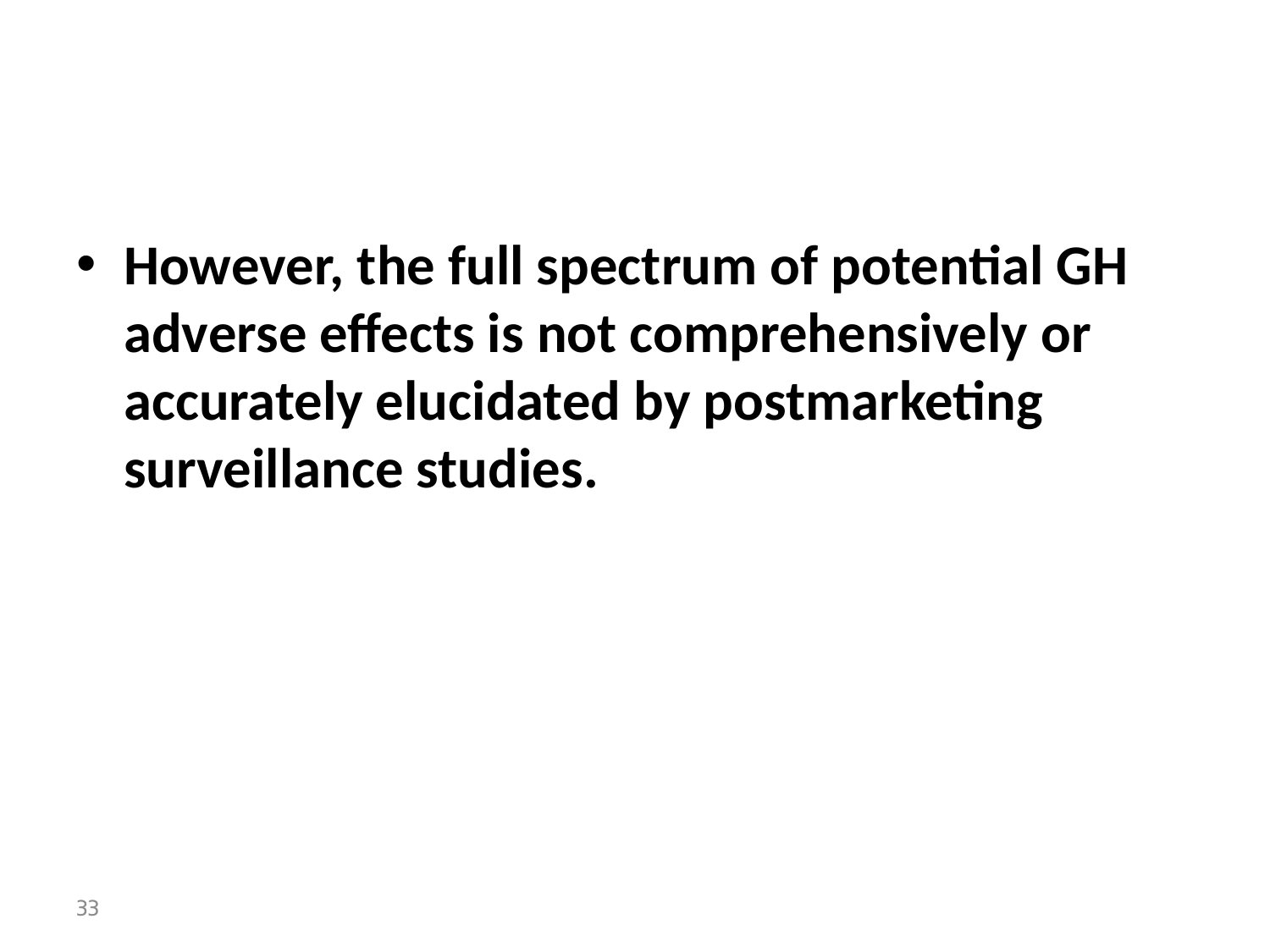

#
However, the full spectrum of potential GH adverse effects is not comprehensively or accurately elucidated by postmarketing surveillance studies.
33